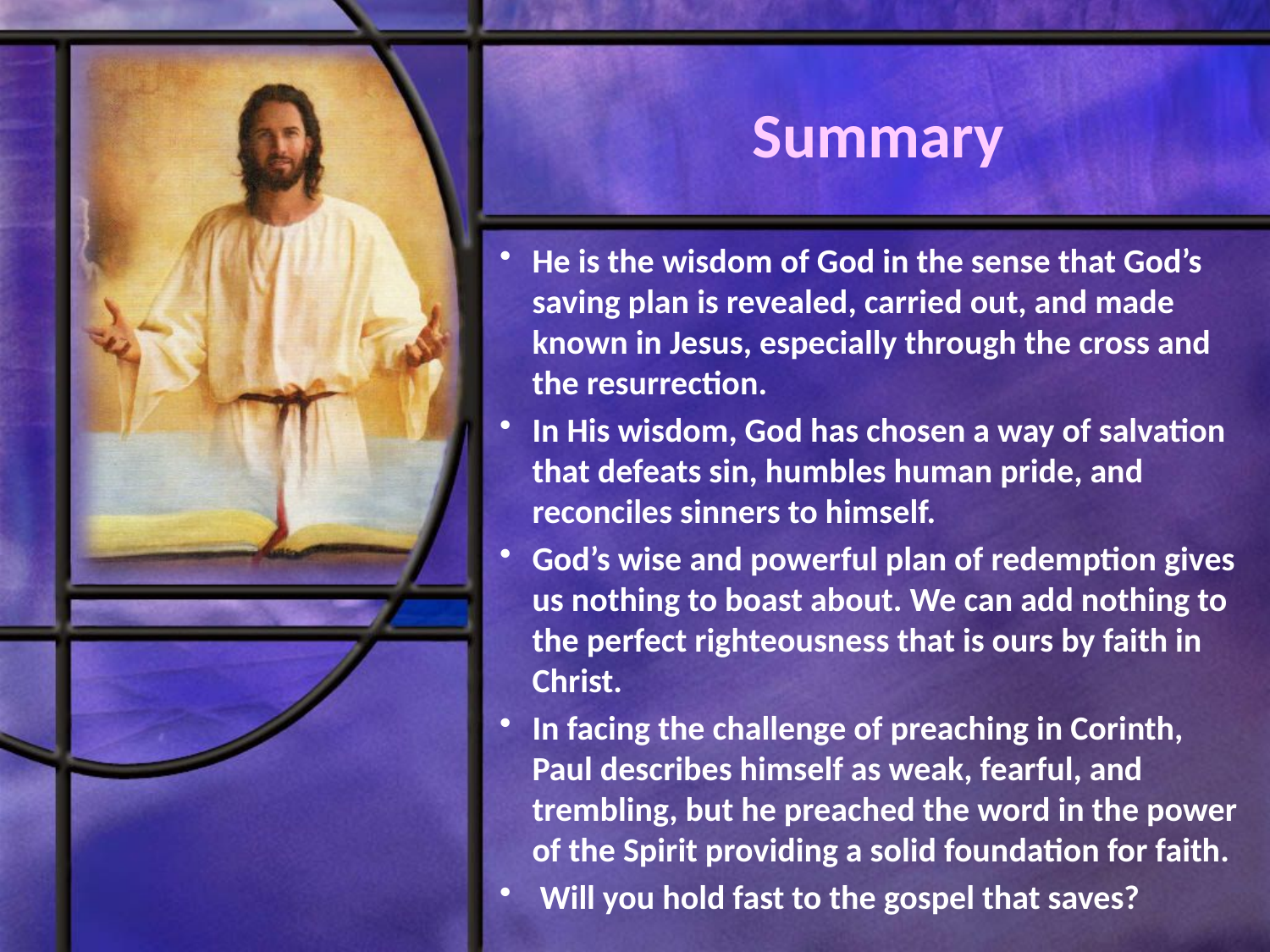

# Summary
He is the wisdom of God in the sense that God’s saving plan is revealed, carried out, and made known in Jesus, especially through the cross and the resurrection.
In His wisdom, God has chosen a way of salvation that defeats sin, humbles human pride, and reconciles sinners to himself.
God’s wise and powerful plan of redemption gives us nothing to boast about. We can add nothing to the perfect righteousness that is ours by faith in Christ.
In facing the challenge of preaching in Corinth, Paul describes himself as weak, fearful, and trembling, but he preached the word in the power of the Spirit providing a solid foundation for faith.
 Will you hold fast to the gospel that saves?